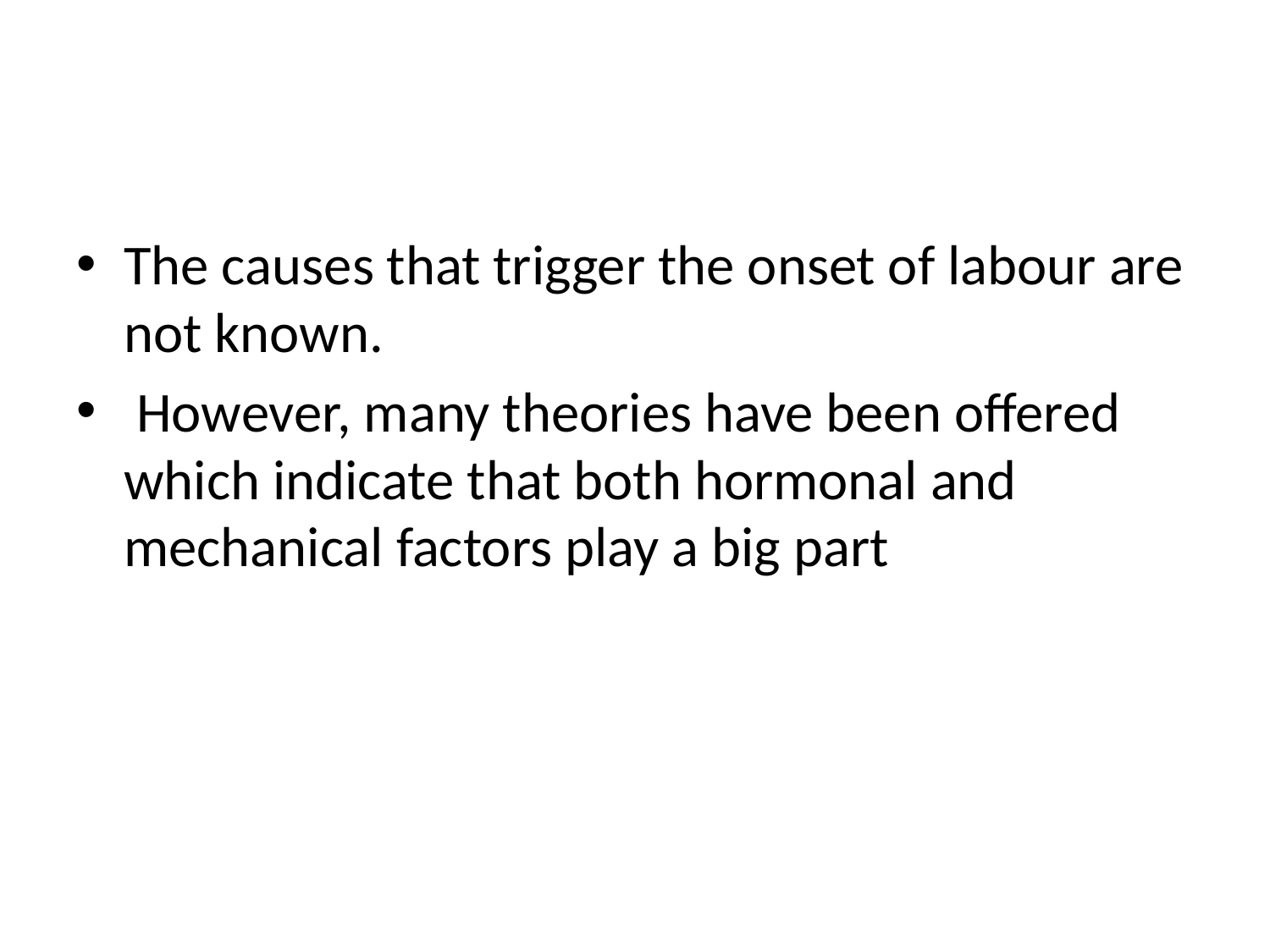

#
The causes that trigger the onset of labour are not known.
 However, many theories have been offered which indicate that both hormonal and mechanical factors play a big part